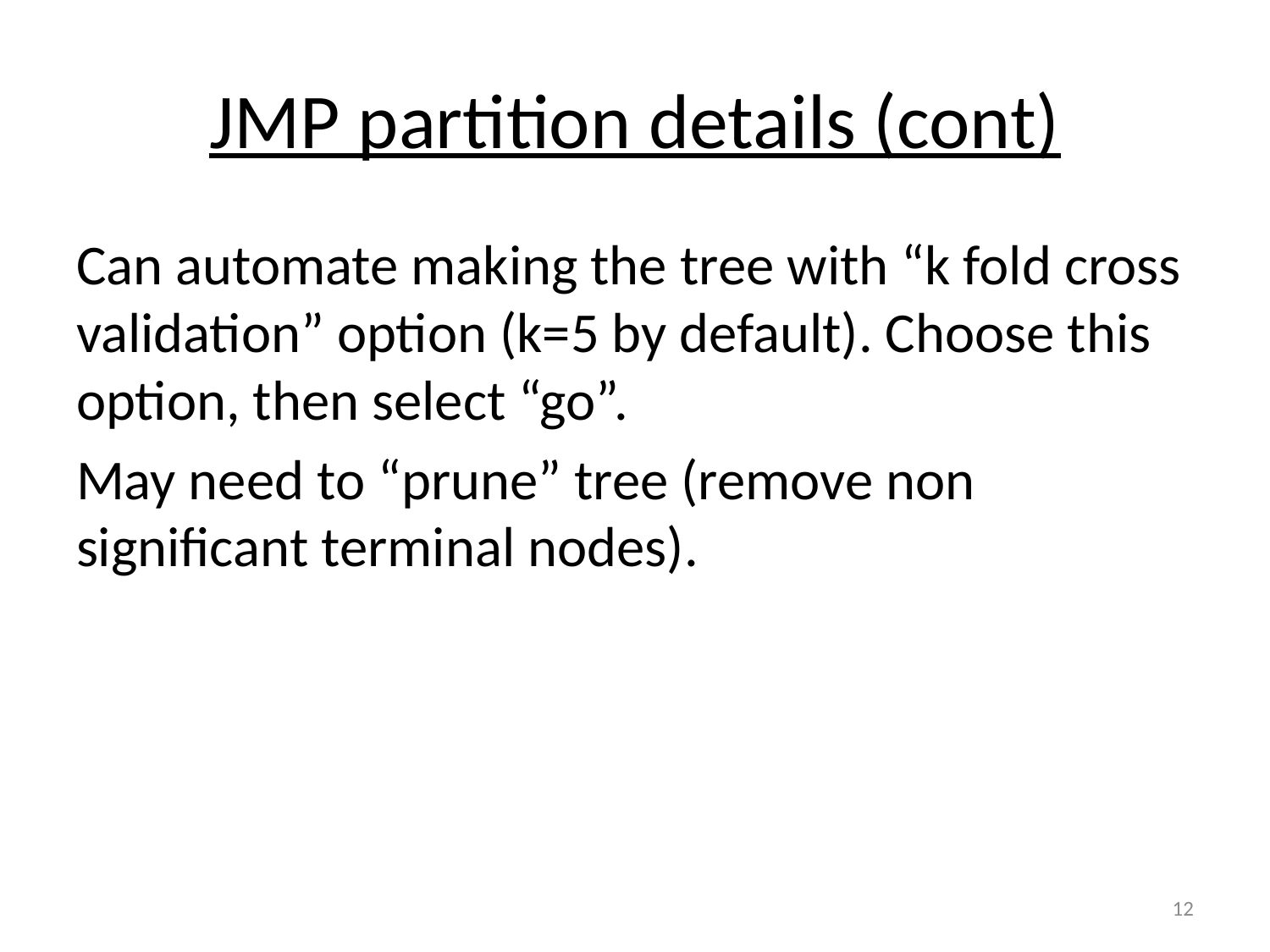

# JMP partition details (cont)
Can automate making the tree with “k fold cross validation” option (k=5 by default). Choose this option, then select “go”.
May need to “prune” tree (remove non significant terminal nodes).

12